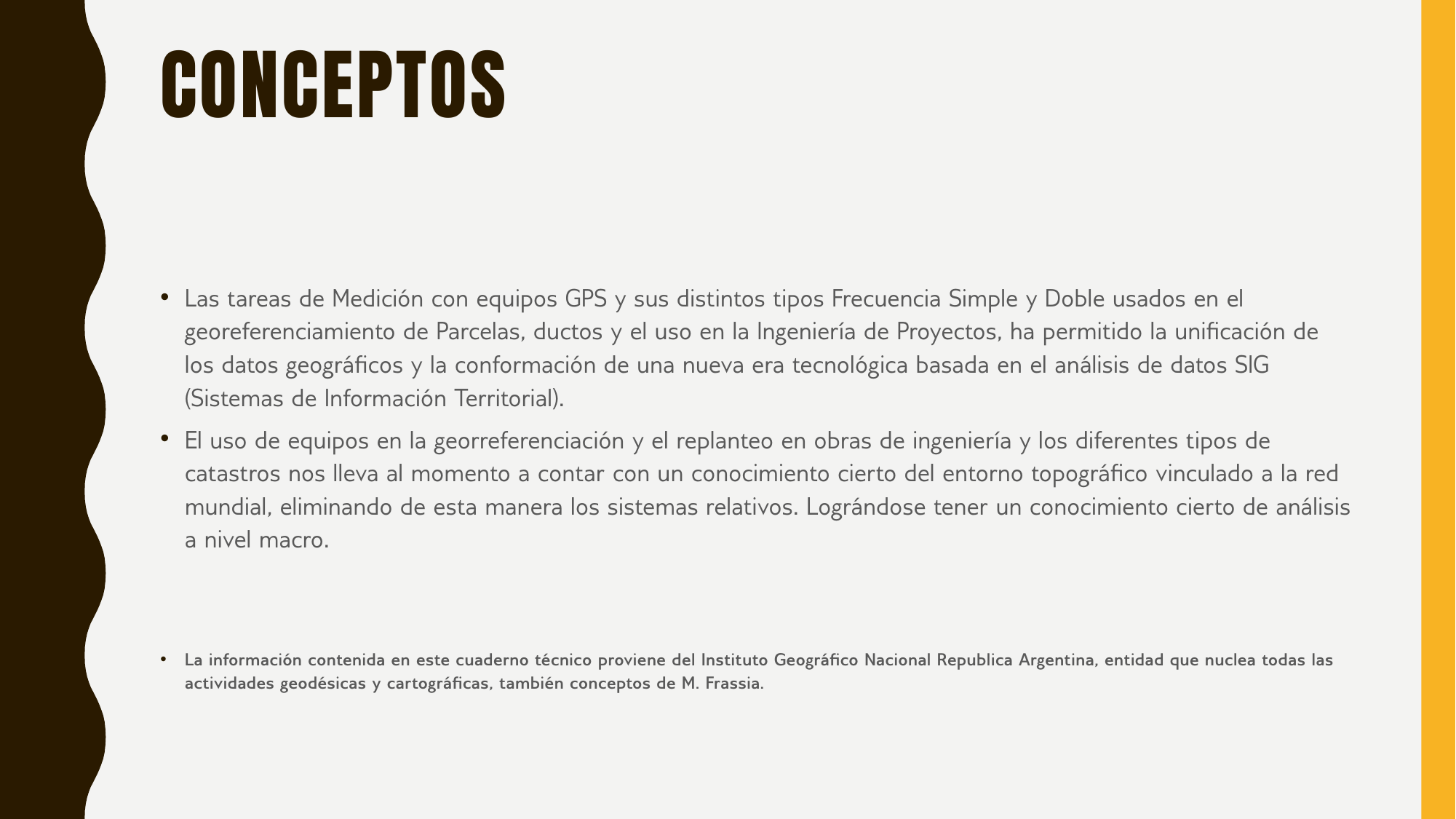

# CONCEPTOS
Las tareas de Medición con equipos GPS y sus distintos tipos Frecuencia Simple y Doble usados en el georeferenciamiento de Parcelas, ductos y el uso en la Ingeniería de Proyectos, ha permitido la unificación de los datos geográficos y la conformación de una nueva era tecnológica basada en el análisis de datos SIG (Sistemas de Información Territorial).
El uso de equipos en la georreferenciación y el replanteo en obras de ingeniería y los diferentes tipos de catastros nos lleva al momento a contar con un conocimiento cierto del entorno topográfico vinculado a la red mundial, eliminando de esta manera los sistemas relativos. Lográndose tener un conocimiento cierto de análisis a nivel macro.

La información contenida en este cuaderno técnico proviene del Instituto Geográfico Nacional Republica Argentina, entidad que nuclea todas las actividades geodésicas y cartográficas, también conceptos de M. Frassia.